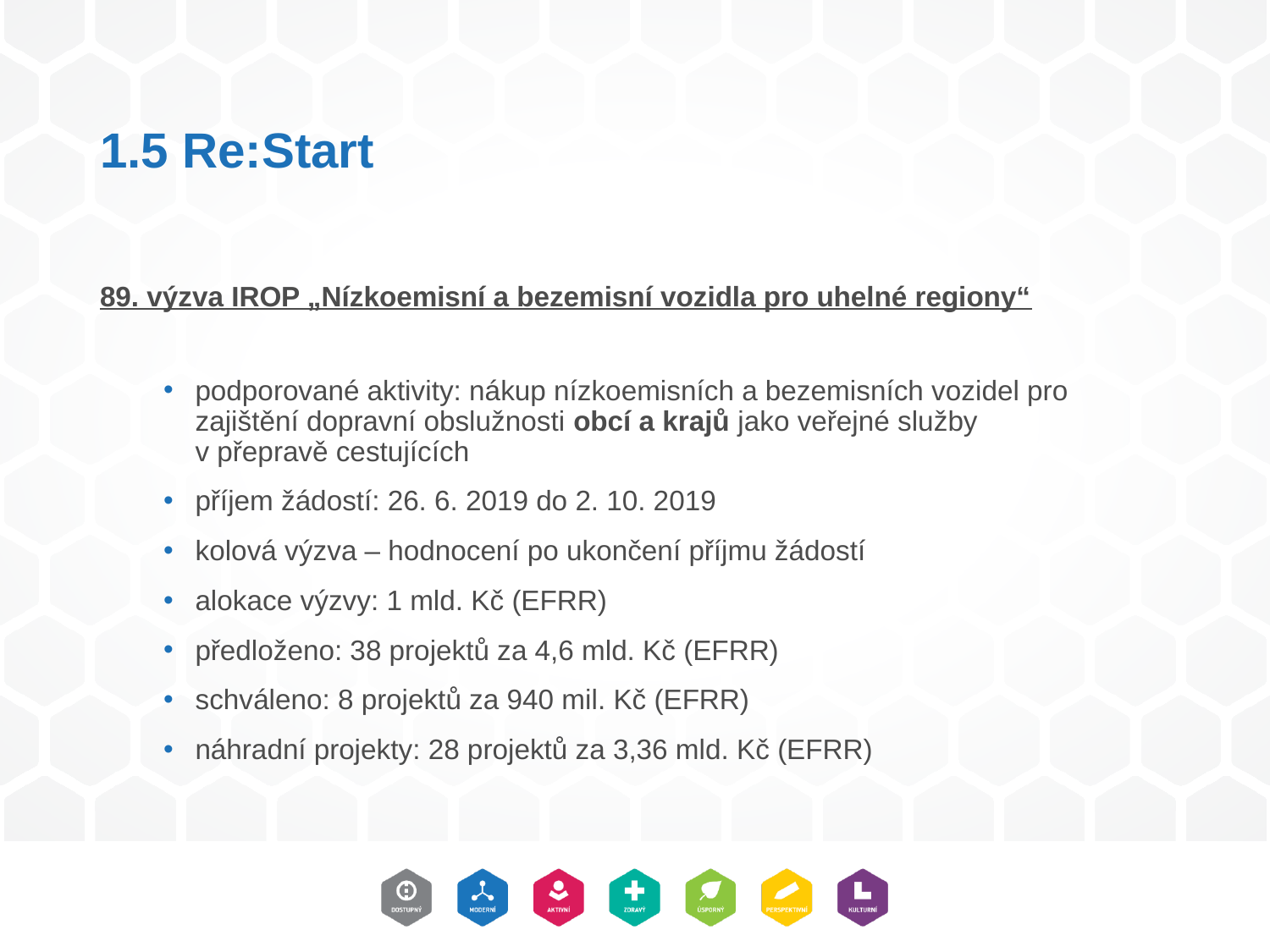

# 1.5 Re:Start
89. výzva IROP „Nízkoemisní a bezemisní vozidla pro uhelné regiony“

podporované aktivity: nákup nízkoemisních a bezemisních vozidel pro zajištění dopravní obslužnosti obcí a krajů jako veřejné služby
v přepravě cestujících
příjem žádostí: 26. 6. 2019 do 2. 10. 2019
kolová výzva – hodnocení po ukončení příjmu žádostí
alokace výzvy: 1 mld. Kč (EFRR)
předloženo: 38 projektů za 4,6 mld. Kč (EFRR)
schváleno: 8 projektů za 940 mil. Kč (EFRR)
náhradní projekty: 28 projektů za 3,36 mld. Kč (EFRR)